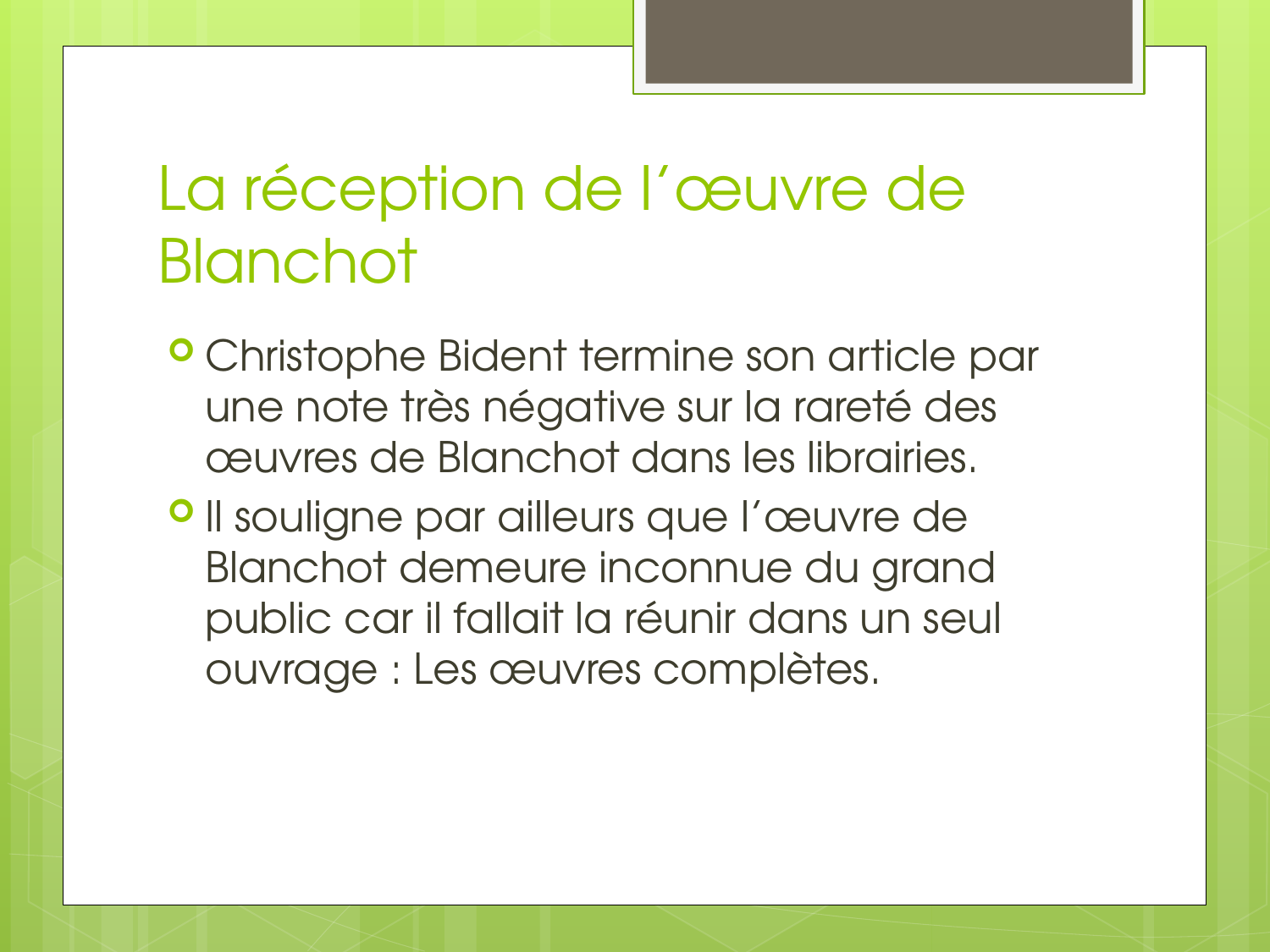

# La réception de l’œuvre de Blanchot
Christophe Bident termine son article par une note très négative sur la rareté des œuvres de Blanchot dans les librairies.
Il souligne par ailleurs que l’œuvre de Blanchot demeure inconnue du grand public car il fallait la réunir dans un seul ouvrage : Les œuvres complètes.